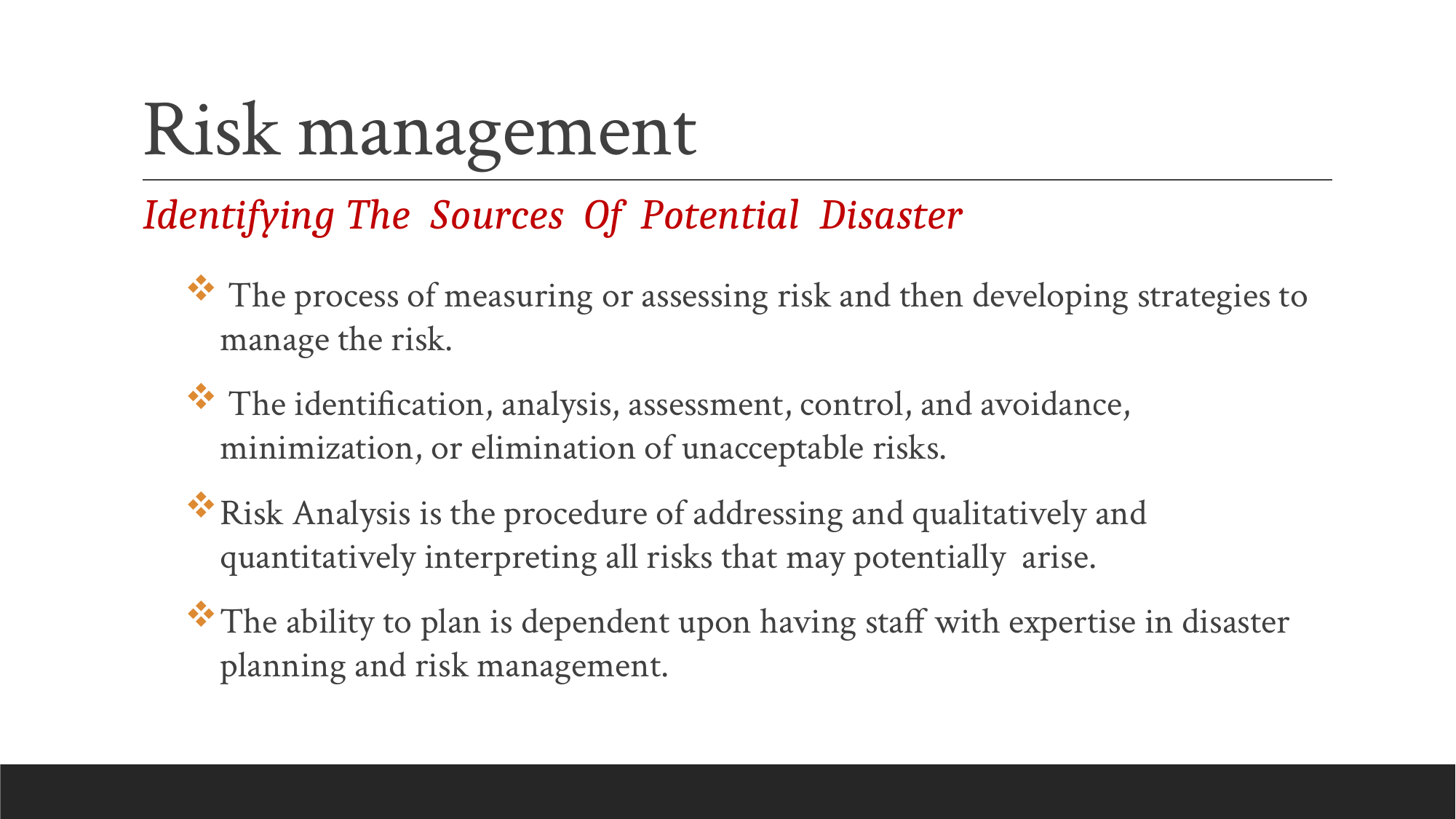

# Risk management
Identifying The  Sources  Of  Potential  Disaster
 The process of measuring or assessing risk and then developing strategies to manage the risk.
 The identification, analysis, assessment, control, and avoidance, minimization, or elimination of unacceptable risks.
Risk Analysis is the procedure of addressing and qualitatively and quantitatively interpreting all risks that may potentially  arise.
The ability to plan is dependent upon having staff with expertise in disaster planning and risk management.